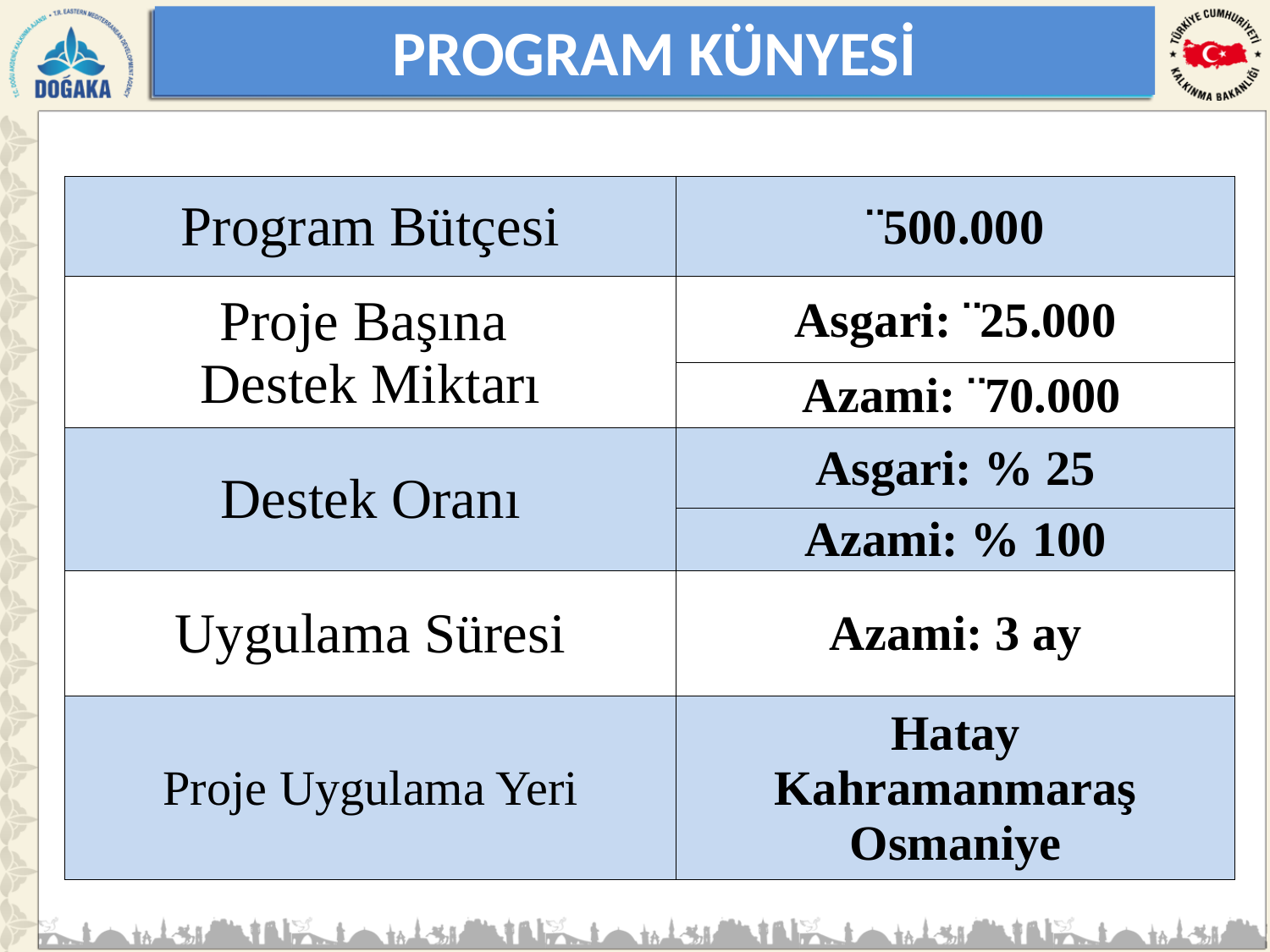

PROGRAM KÜNYESİ
| Program Bütçesi | ¨500.000 |
| --- | --- |
| Proje Başına Destek Miktarı | Asgari: ¨25.000 |
|  | Azami: ¨70.000 |
| Destek Oranı | Asgari: % 25 |
|  | Azami: % 100 |
| Uygulama Süresi | Azami: 3 ay |
| Proje Uygulama Yeri | Hatay Kahramanmaraş Osmaniye |